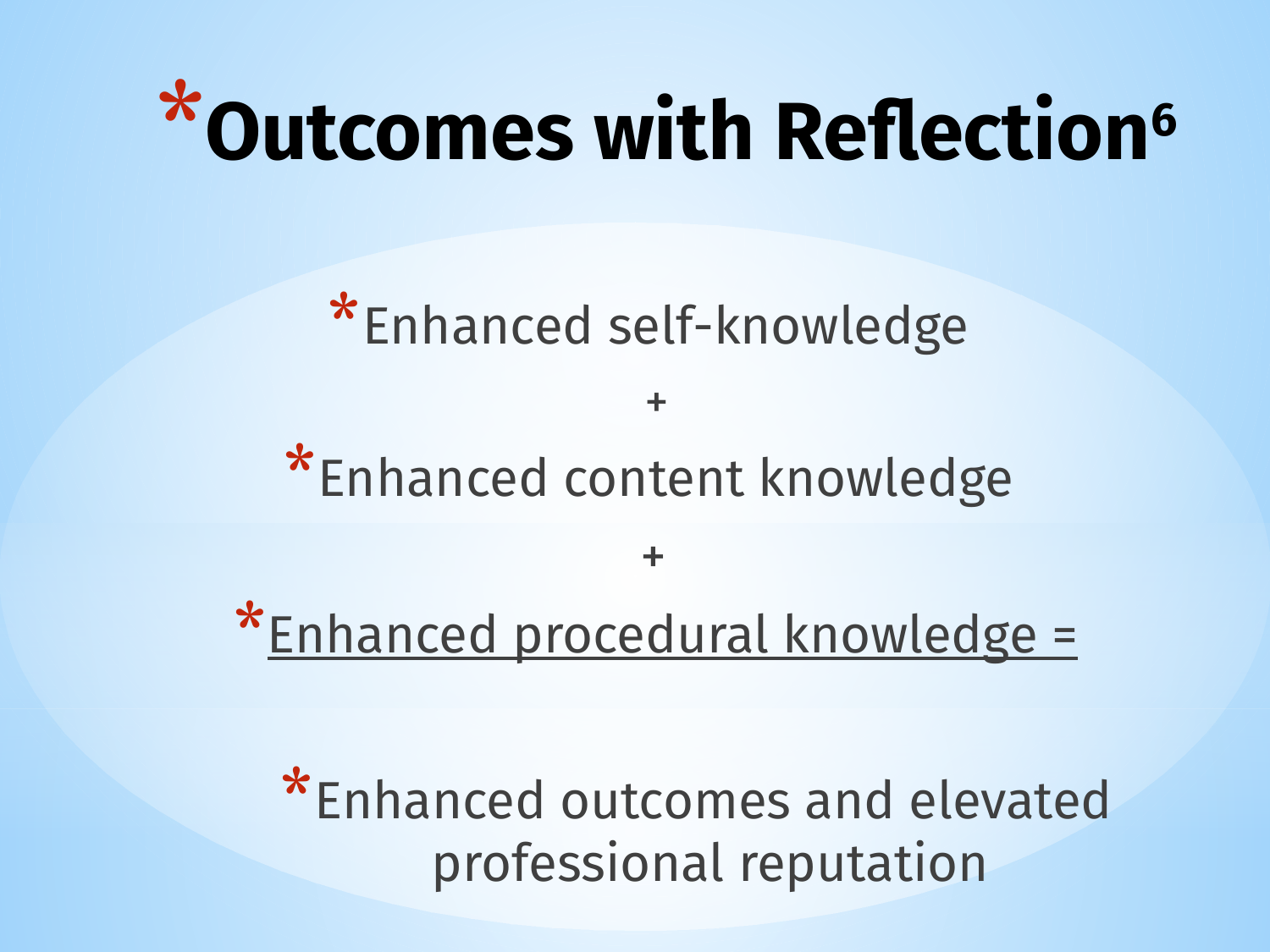

# Outcomes with Reflection6
Enhanced self-knowledge
+
Enhanced content knowledge
+
Enhanced procedural knowledge =

Enhanced outcomes and elevated professional reputation